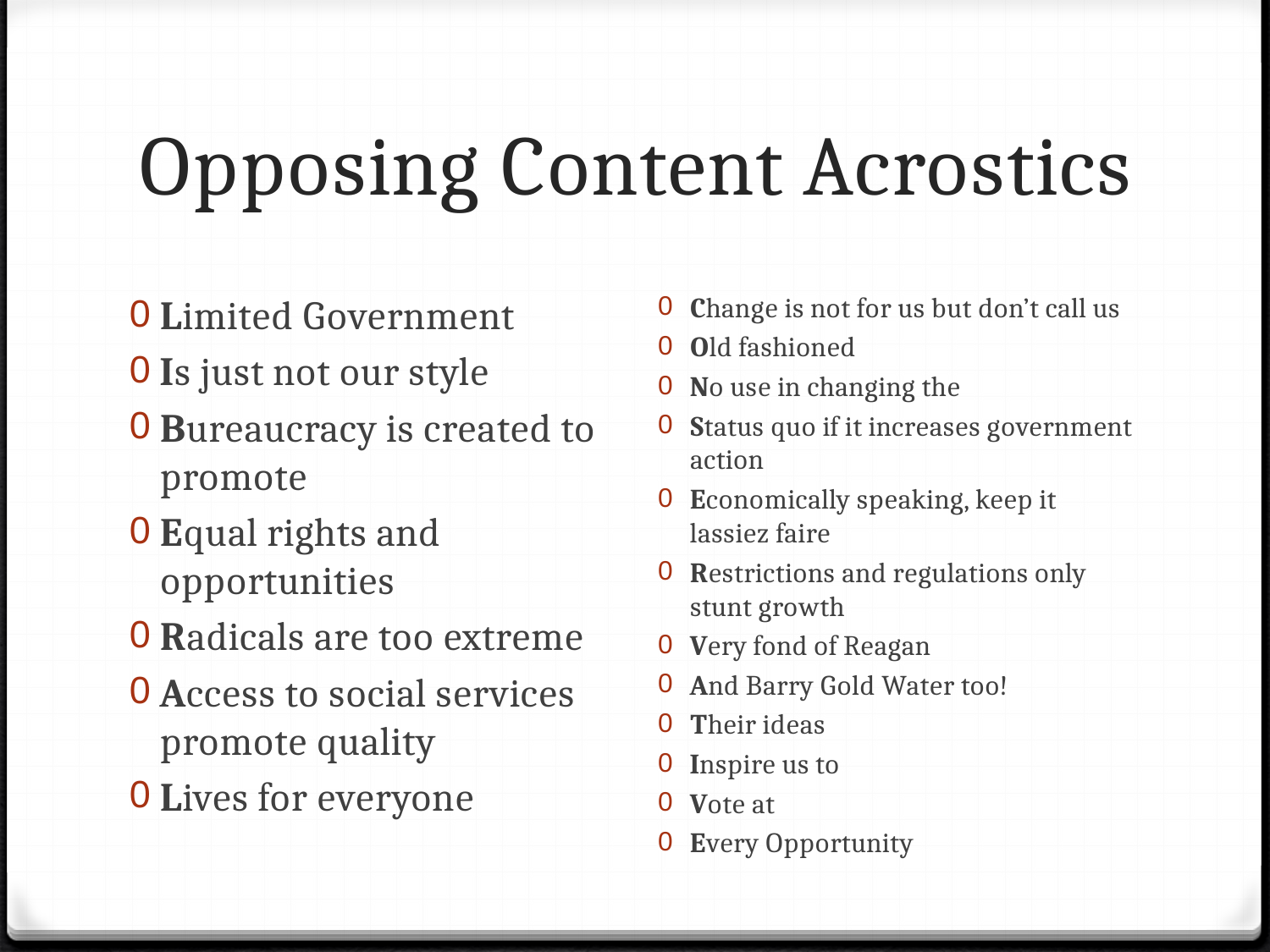

# Opposing Content Acrostics
Limited Government
Is just not our style
Bureaucracy is created to promote
Equal rights and opportunities
Radicals are too extreme
Access to social services promote quality
Lives for everyone
Change is not for us but don’t call us
Old fashioned
No use in changing the
Status quo if it increases government action
Economically speaking, keep it lassiez faire
Restrictions and regulations only stunt growth
Very fond of Reagan
And Barry Gold Water too!
Their ideas
Inspire us to
Vote at
Every Opportunity